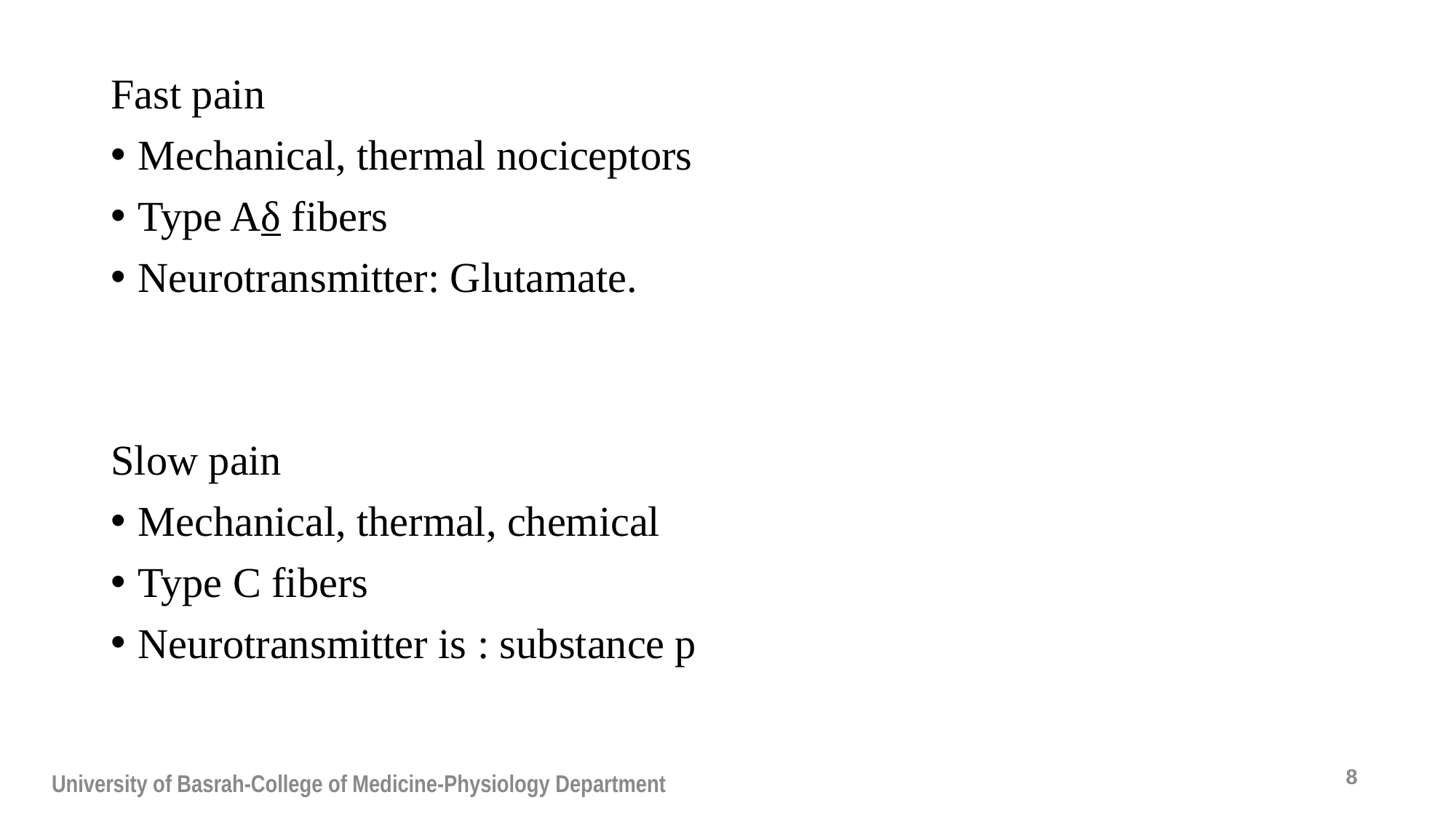

Fast pain
Mechanical, thermal nociceptors
Type Aδ fibers
Neurotransmitter: Glutamate.

Slow pain
Mechanical, thermal, chemical
Type C fibers
Neurotransmitter is : substance p
8
University of Basrah-College of Medicine-Physiology Department